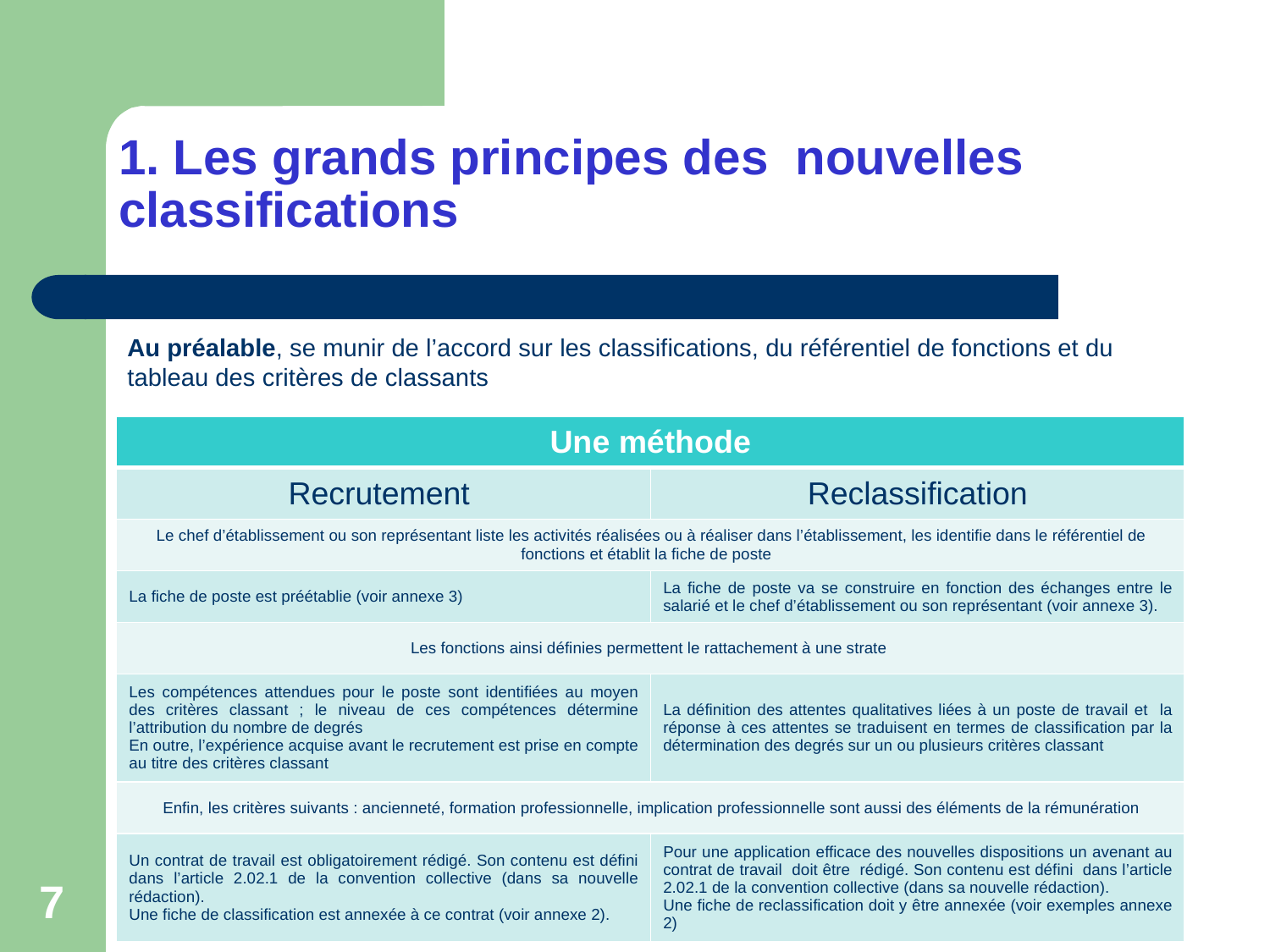

# 1. Les grands principes des  nouvelles classifications
Au préalable, se munir de l’accord sur les classifications, du référentiel de fonctions et du tableau des critères de classants
| Une méthode |  |
| --- | --- |
| Recrutement | Reclassification |
| Le chef d’établissement ou son représentant liste les activités réalisées ou à réaliser dans l’établissement, les identifie dans le référentiel de fonctions et établit la fiche de poste |  |
| La fiche de poste est préétablie (voir annexe 3) | La fiche de poste va se construire en fonction des échanges entre le salarié et le chef d’établissement ou son représentant (voir annexe 3). |
| Les fonctions ainsi définies permettent le rattachement à une strate |  |
| Les compétences attendues pour le poste sont identifiées au moyen des critères classant ; le niveau de ces compétences détermine l’attribution du nombre de degrés En outre, l’expérience acquise avant le recrutement est prise en compte au titre des critères classant | La définition des attentes qualitatives liées à un poste de travail et la réponse à ces attentes se traduisent en termes de classification par la détermination des degrés sur un ou plusieurs critères classant |
| Enfin, les critères suivants : ancienneté, formation professionnelle, implication professionnelle sont aussi des éléments de la rémunération |  |
| Un contrat de travail est obligatoirement rédigé. Son contenu est défini dans l’article 2.02.1 de la convention collective (dans sa nouvelle rédaction). Une fiche de classification est annexée à ce contrat (voir annexe 2). | Pour une application efficace des nouvelles dispositions un avenant au contrat de travail doit être rédigé. Son contenu est défini dans l’article 2.02.1 de la convention collective (dans sa nouvelle rédaction). Une fiche de reclassification doit y être annexée (voir exemples annexe 2) |
7